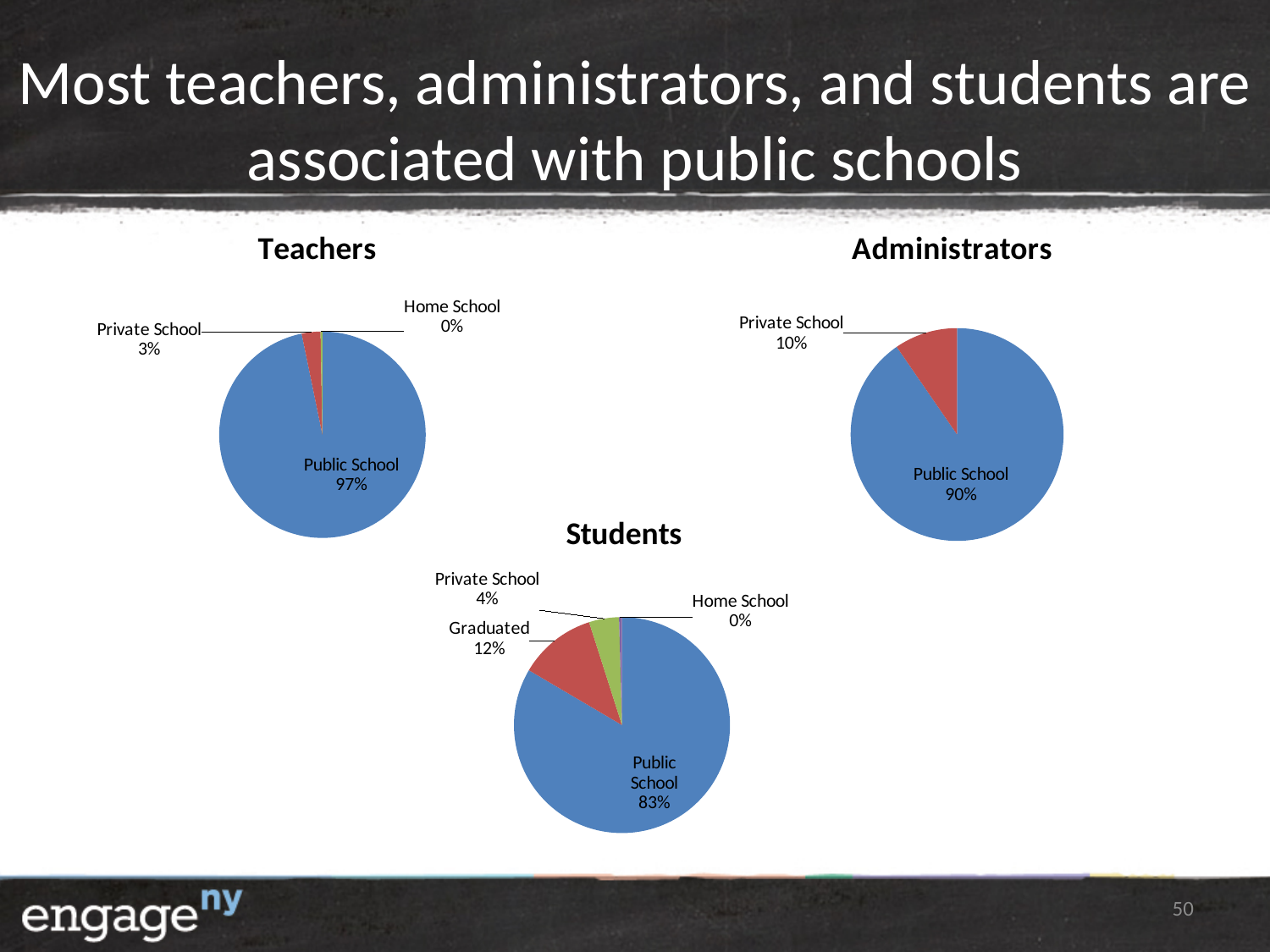

# Most teachers, administrators, and students are associated with public schools

### Chart: Teachers

| Category |  |  |
|---|---|---|
| Public School | 21598.0 | 0.967652329749104 |
| Private School | 659.0 | 0.029525089605734765 |
| Home School | 63.0 | 0.00282258064516129 |

### Chart: Administrators

| Category |  |  |
|---|---|---|
| Public School | 2091.0 | 0.9040207522697795 |
| Private School | 222.0 | 0.0959792477302205 |

### Chart: Students

| Category |  |  |
|---|---|---|
| Public School | 763.0 | 0.8347921225382933 |
| Graduated | 106.0 | 0.11597374179431072 |
| Private School | 41.0 | 0.044857768052516414 |
| Home School | 4.0 | 0.00437636761487965 |
50